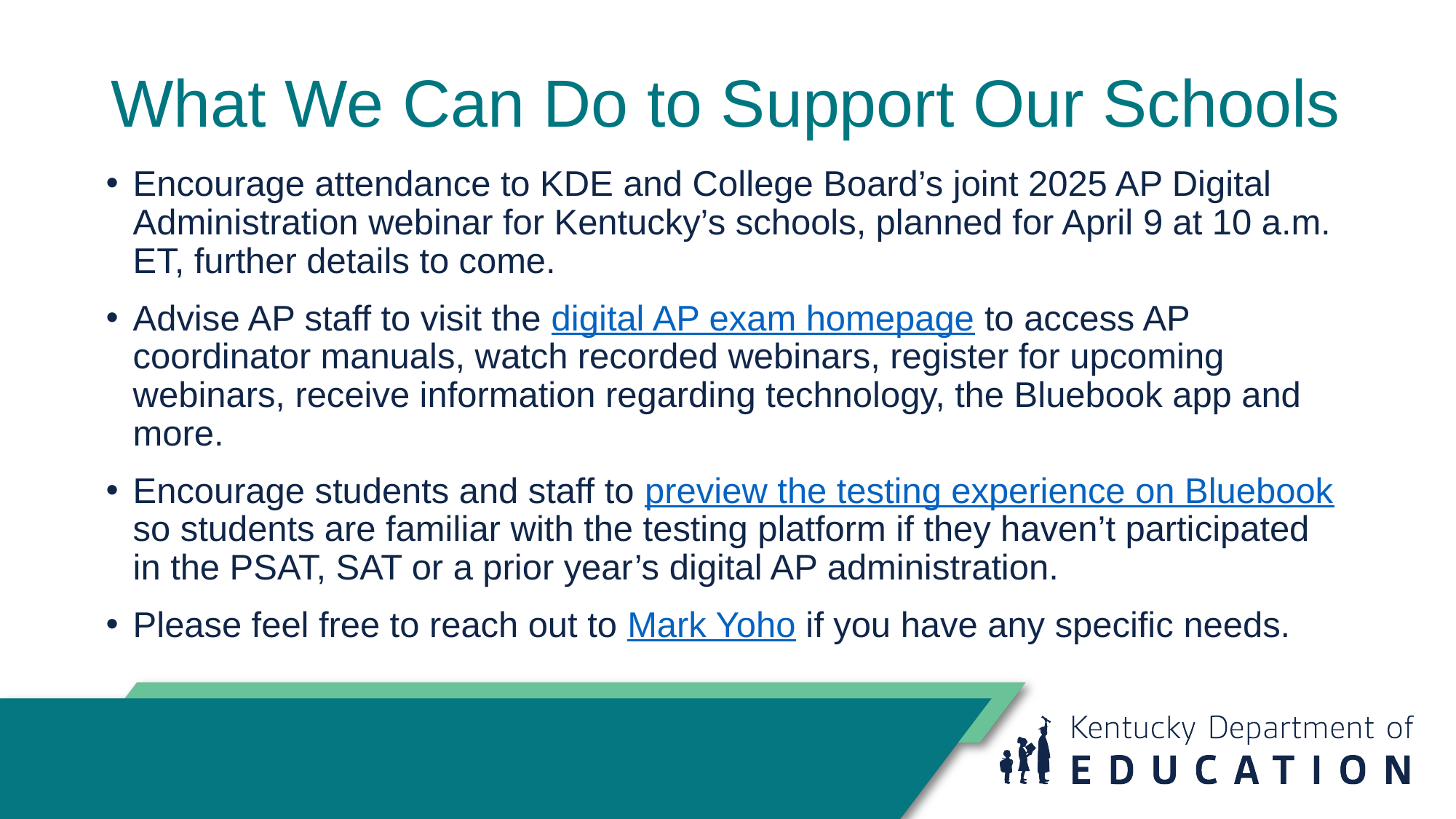

# What We Can Do to Support Our Schools
Encourage attendance to KDE and College Board’s joint 2025 AP Digital Administration webinar for Kentucky’s schools, planned for April 9 at 10 a.m. ET, further details to come.
Advise AP staff to visit the digital AP exam homepage to access AP coordinator manuals, watch recorded webinars, register for upcoming webinars, receive information regarding technology, the Bluebook app and more.
Encourage students and staff to preview the testing experience on Bluebook so students are familiar with the testing platform if they haven’t participated in the PSAT, SAT or a prior year’s digital AP administration.
Please feel free to reach out to Mark Yoho if you have any specific needs.